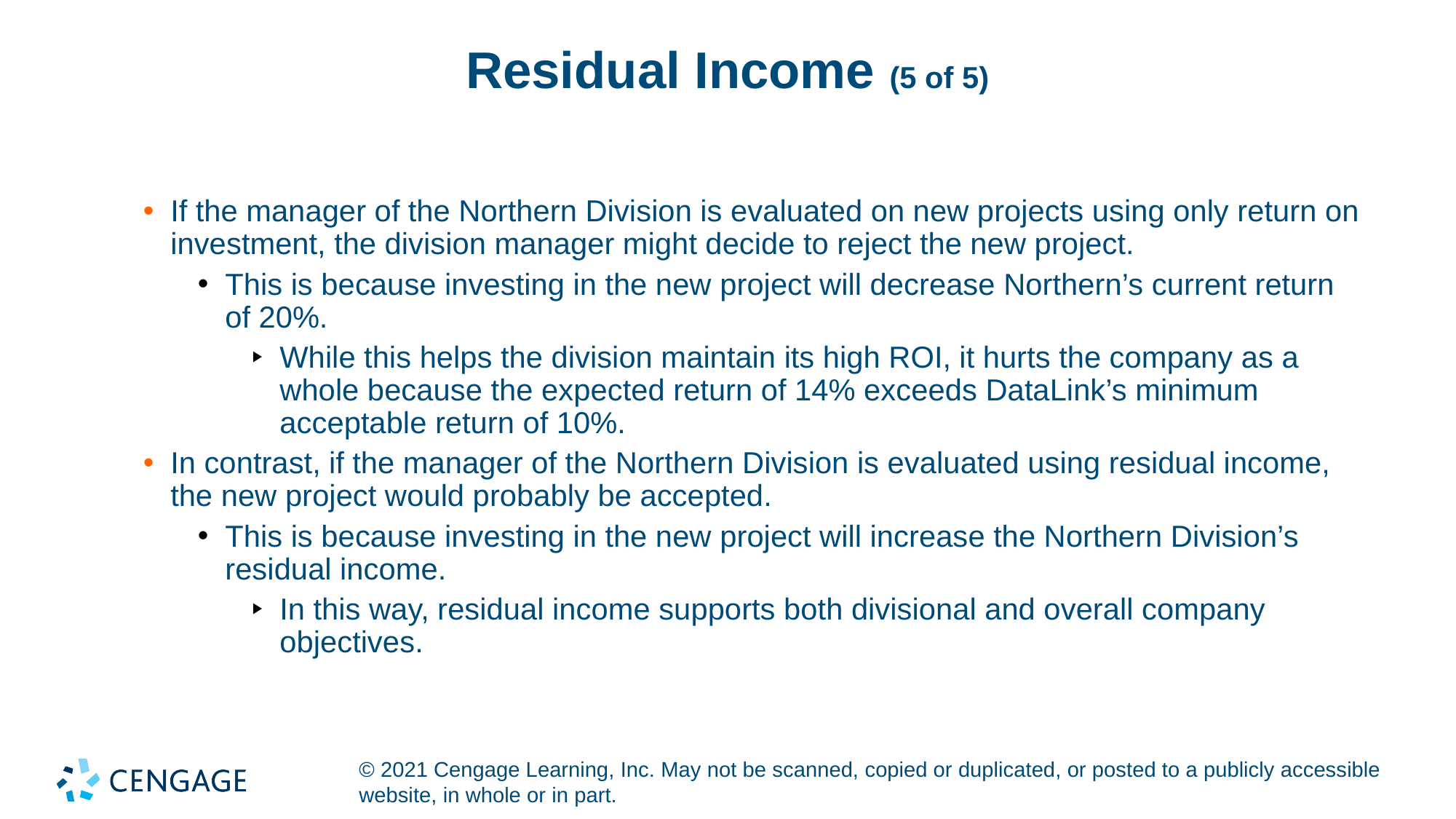

# Residual Income (5 of 5)
If the manager of the Northern Division is evaluated on new projects using only return on investment, the division manager might decide to reject the new project.
This is because investing in the new project will decrease Northern’s current return of 20%.
While this helps the division maintain its high ROI, it hurts the company as a whole because the expected return of 14% exceeds DataLink’s minimum acceptable return of 10%.
In contrast, if the manager of the Northern Division is evaluated using residual income, the new project would probably be accepted.
This is because investing in the new project will increase the Northern Division’s residual income.
In this way, residual income supports both divisional and overall company objectives.